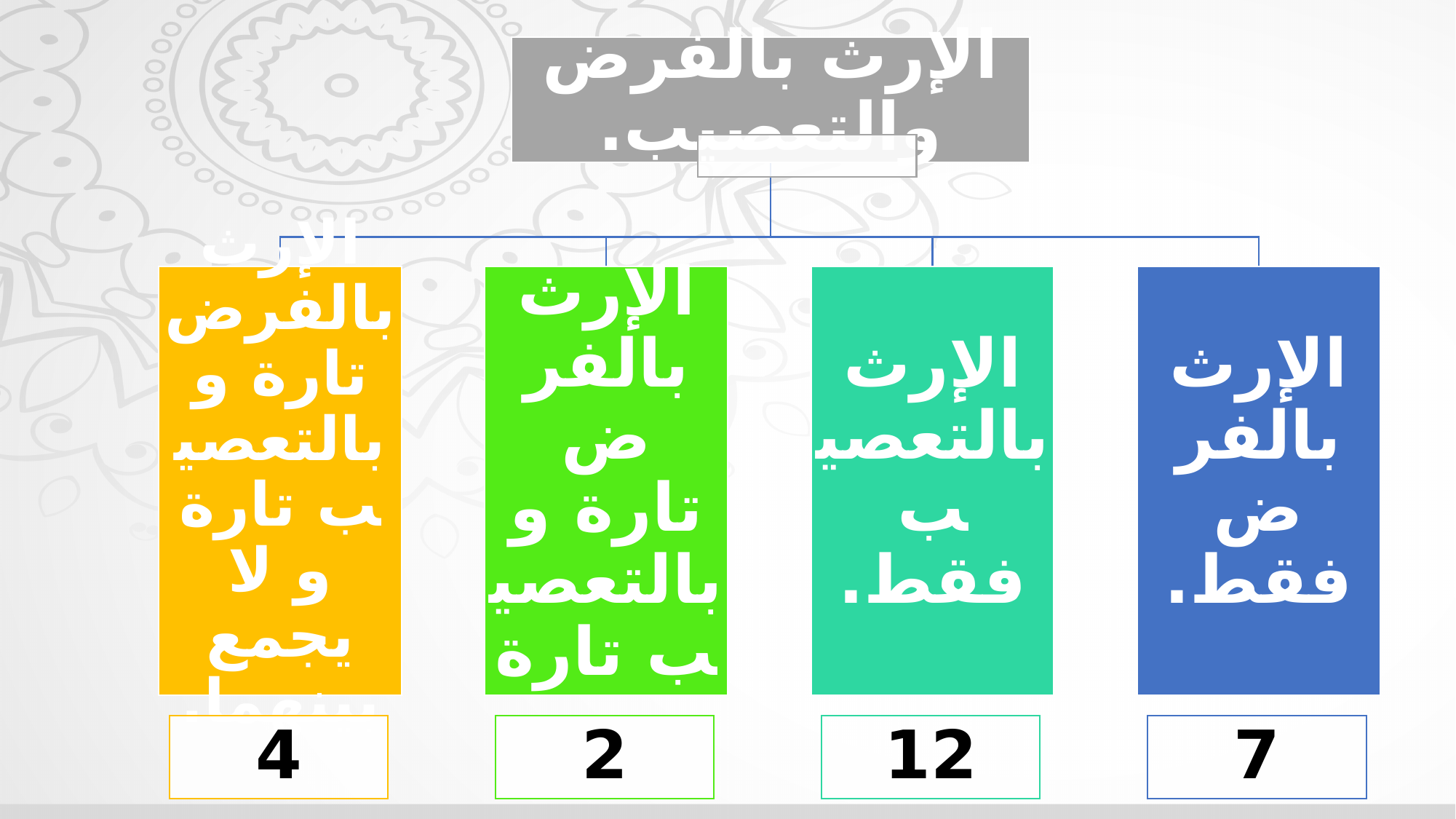

الإرث بالفرض والتعصيب.

الإرث بالفرض تارة و بالتعصيب تارة و لا يجمع بينهما.
4
الإرث بالفرض تارة و بالتعصيب تارة
2
الإرث بالتعصيب فقط.
12
الإرث بالفرض فقط.
7